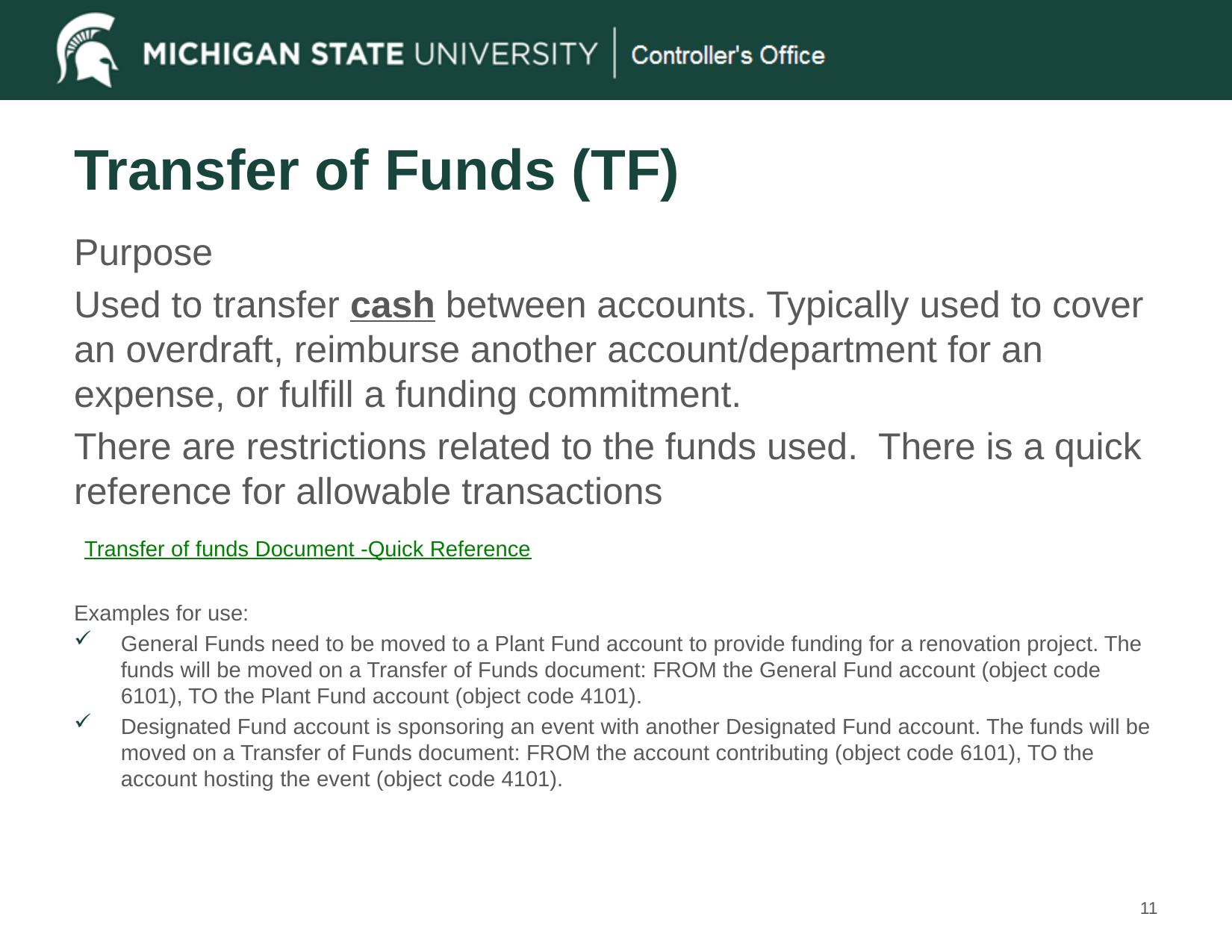

# Transfer of Funds (TF)
Purpose
Used to transfer cash between accounts. Typically used to cover an overdraft, reimburse another account/department for an expense, or fulfill a funding commitment.
There are restrictions related to the funds used.  There is a quick reference for allowable transactions
 Transfer of funds Document -Quick Reference

Examples for use:
General Funds need to be moved to a Plant Fund account to provide funding for a renovation project. The funds will be moved on a Transfer of Funds document: FROM the General Fund account (object code 6101), TO the Plant Fund account (object code 4101).
Designated Fund account is sponsoring an event with another Designated Fund account. The funds will be moved on a Transfer of Funds document: FROM the account contributing (object code 6101), TO the account hosting the event (object code 4101).
11